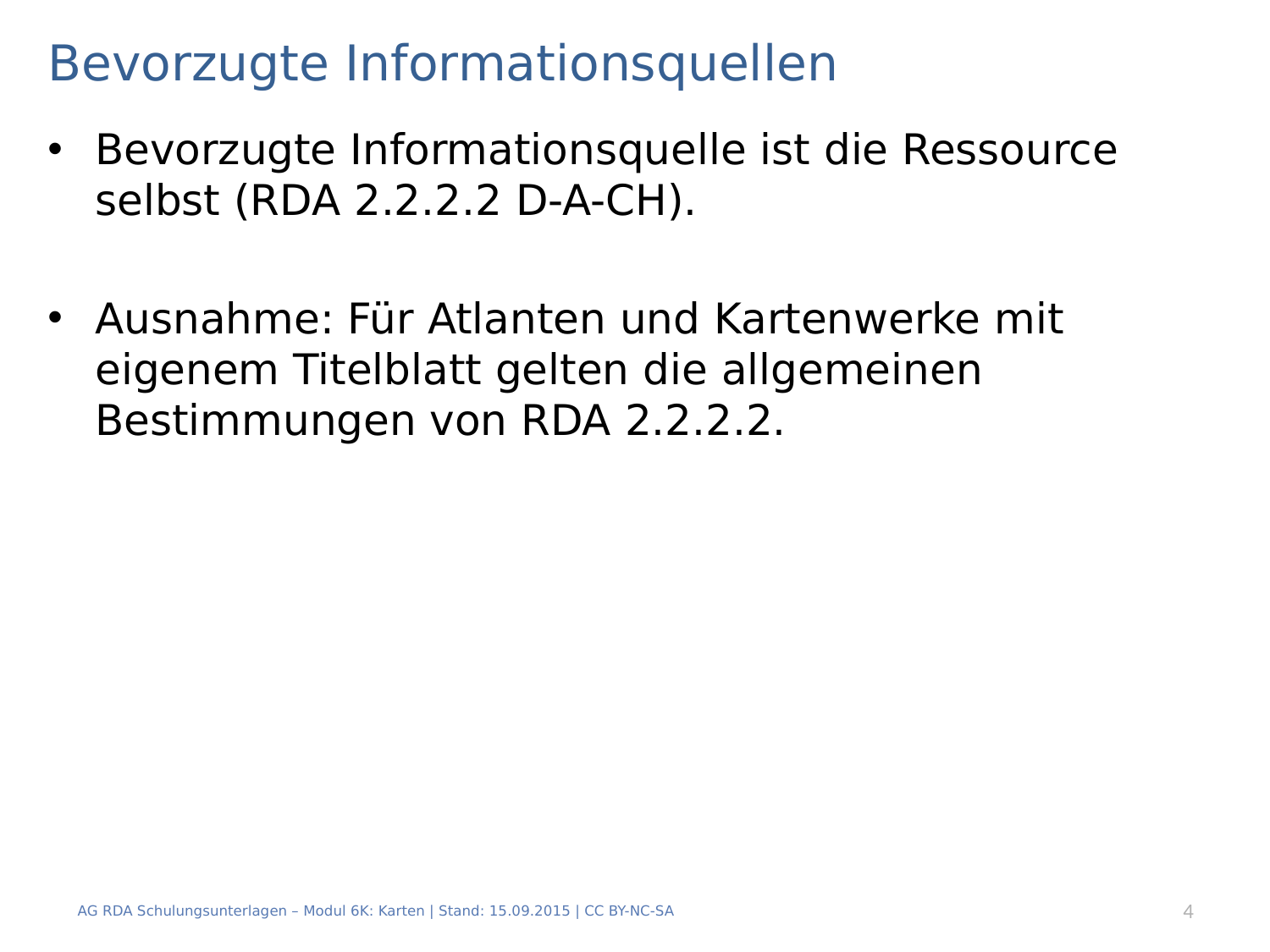

# Bevorzugte Informationsquellen
Bevorzugte Informationsquelle ist die Ressource selbst (RDA 2.2.2.2 D-A-CH).

Ausnahme: Für Atlanten und Kartenwerke mit eigenem Titelblatt gelten die allgemeinen Bestimmungen von RDA 2.2.2.2.

AG RDA Schulungsunterlagen – Modul 6K: Karten | Stand: 15.09.2015 | CC BY-NC-SA
4